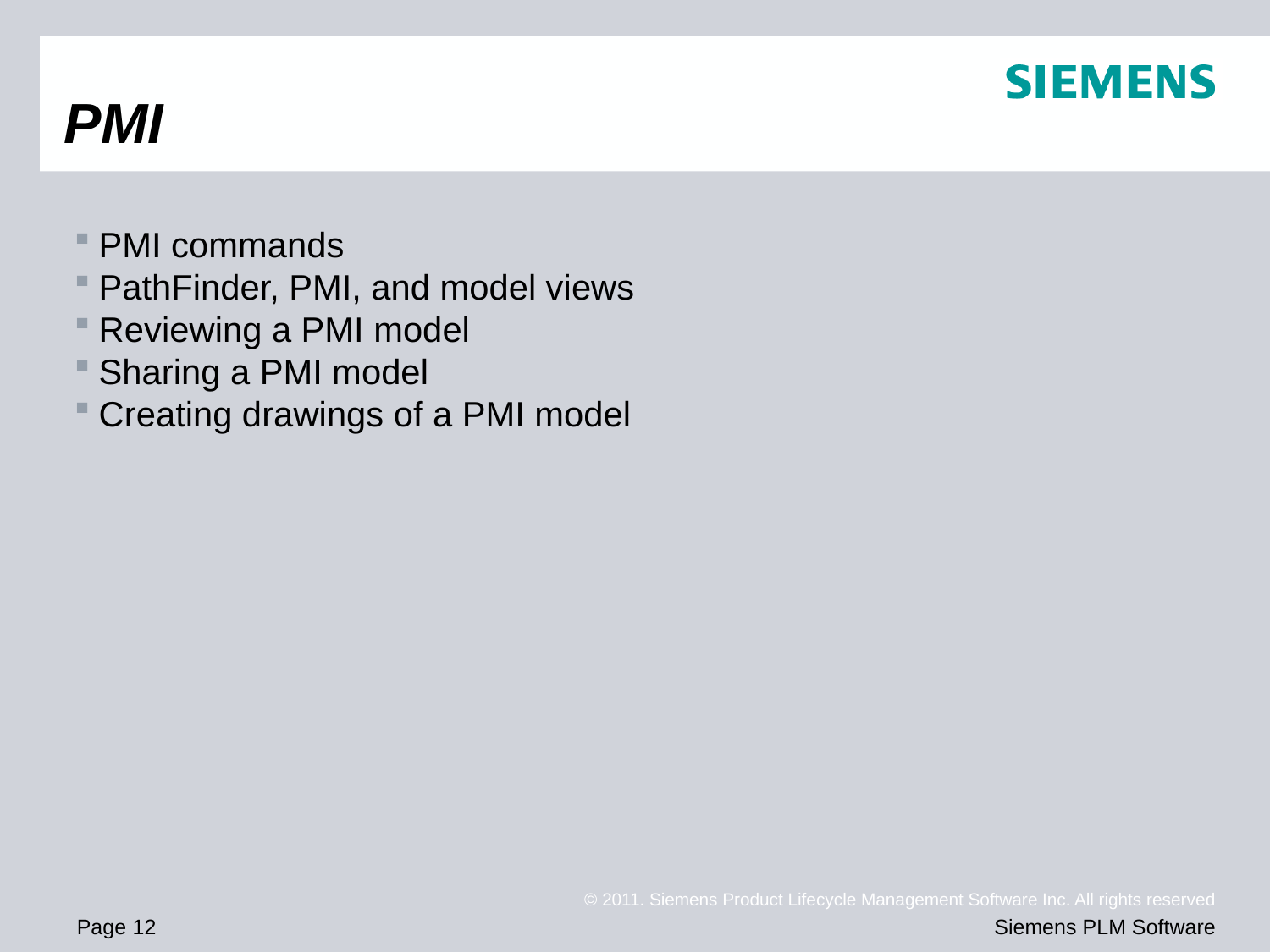

# PMI
PMI commands
PathFinder, PMI, and model views
Reviewing a PMI model
Sharing a PMI model
Creating drawings of a PMI model